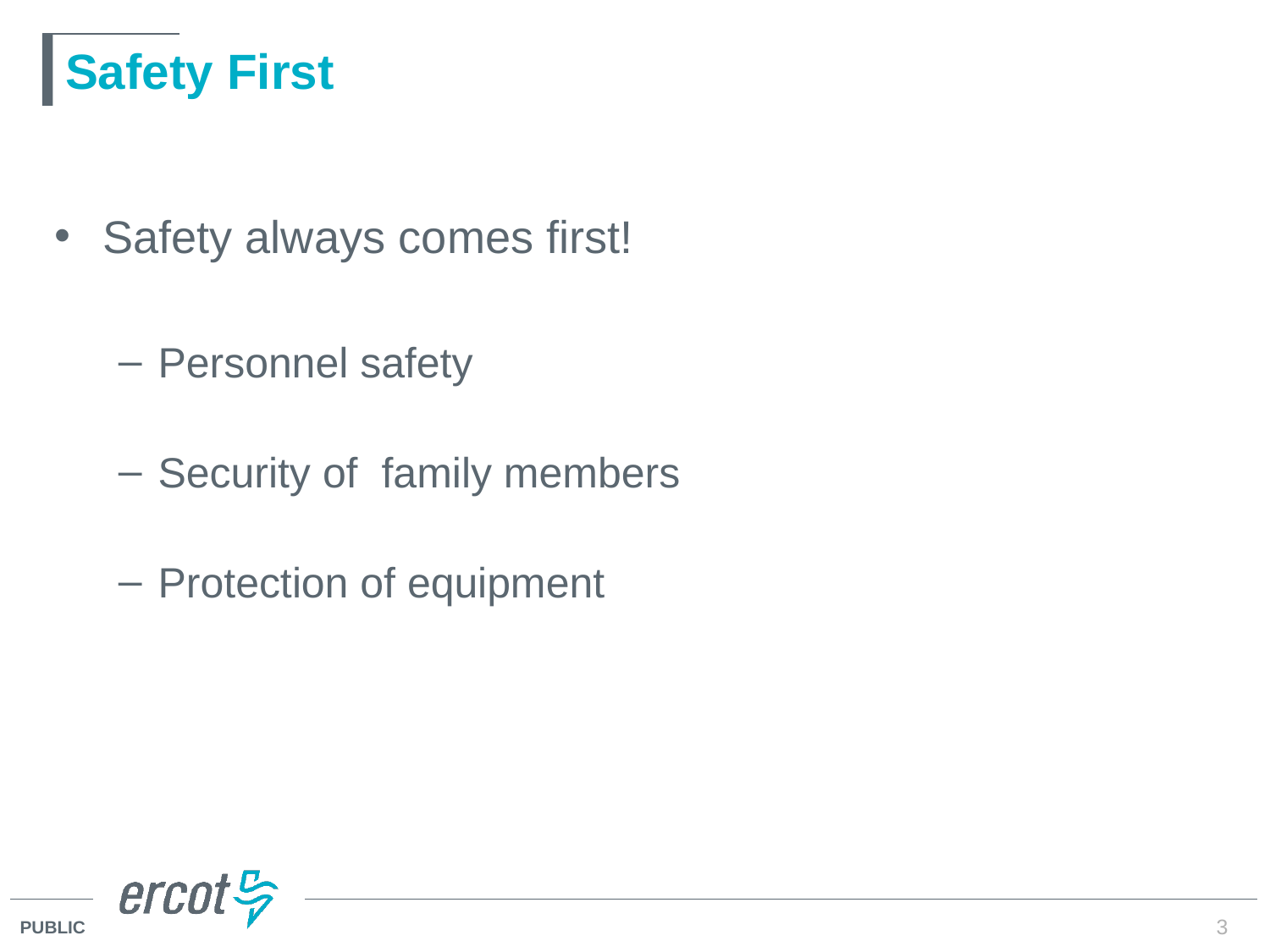

# Safety First

Safety always comes first!

Personnel safety
Security of  family members
Protection of equipment

3